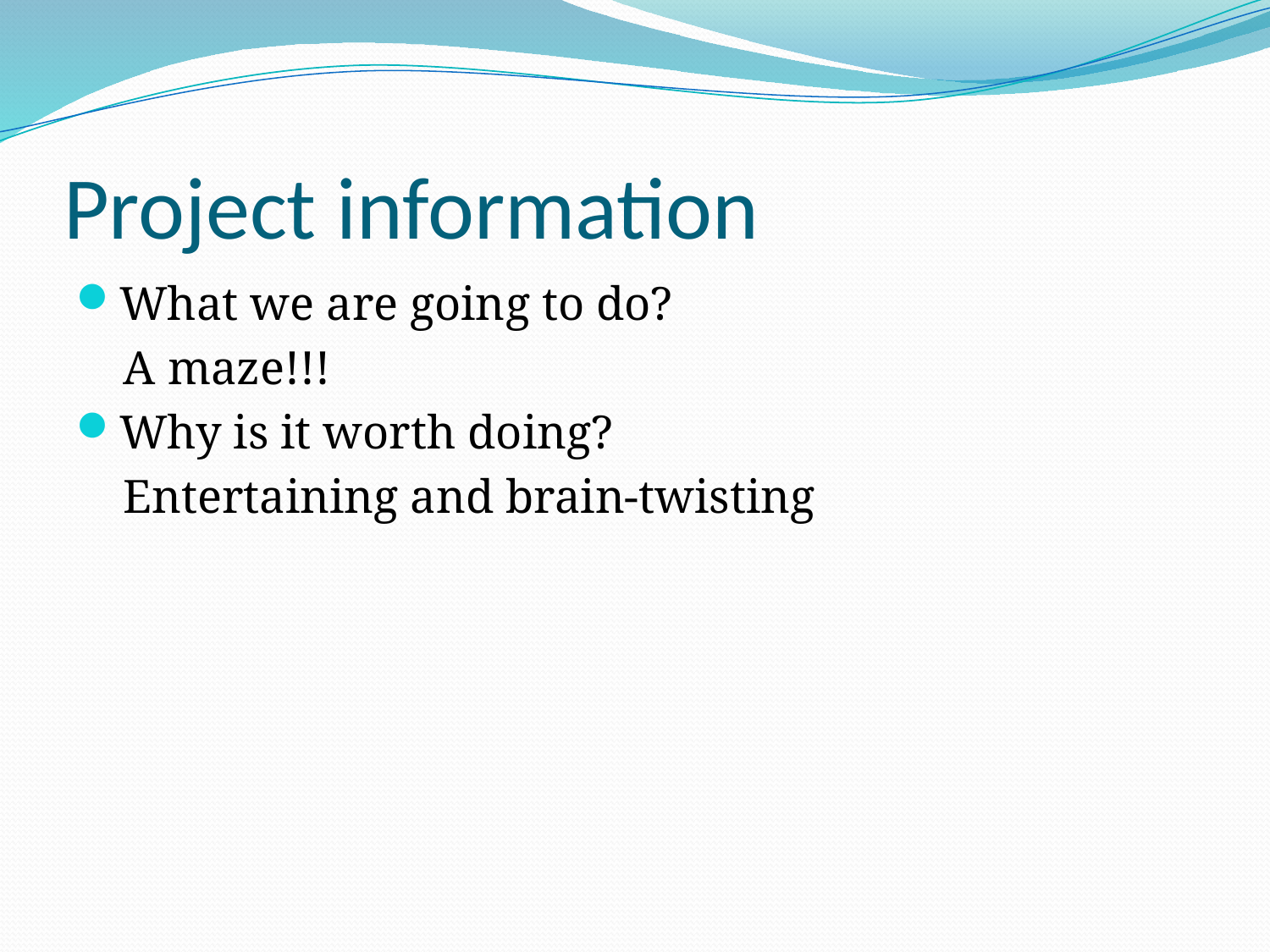

# Project information
What we are going to do?
    A maze!!!
Why is it worth doing?
    Entertaining and brain-twisting